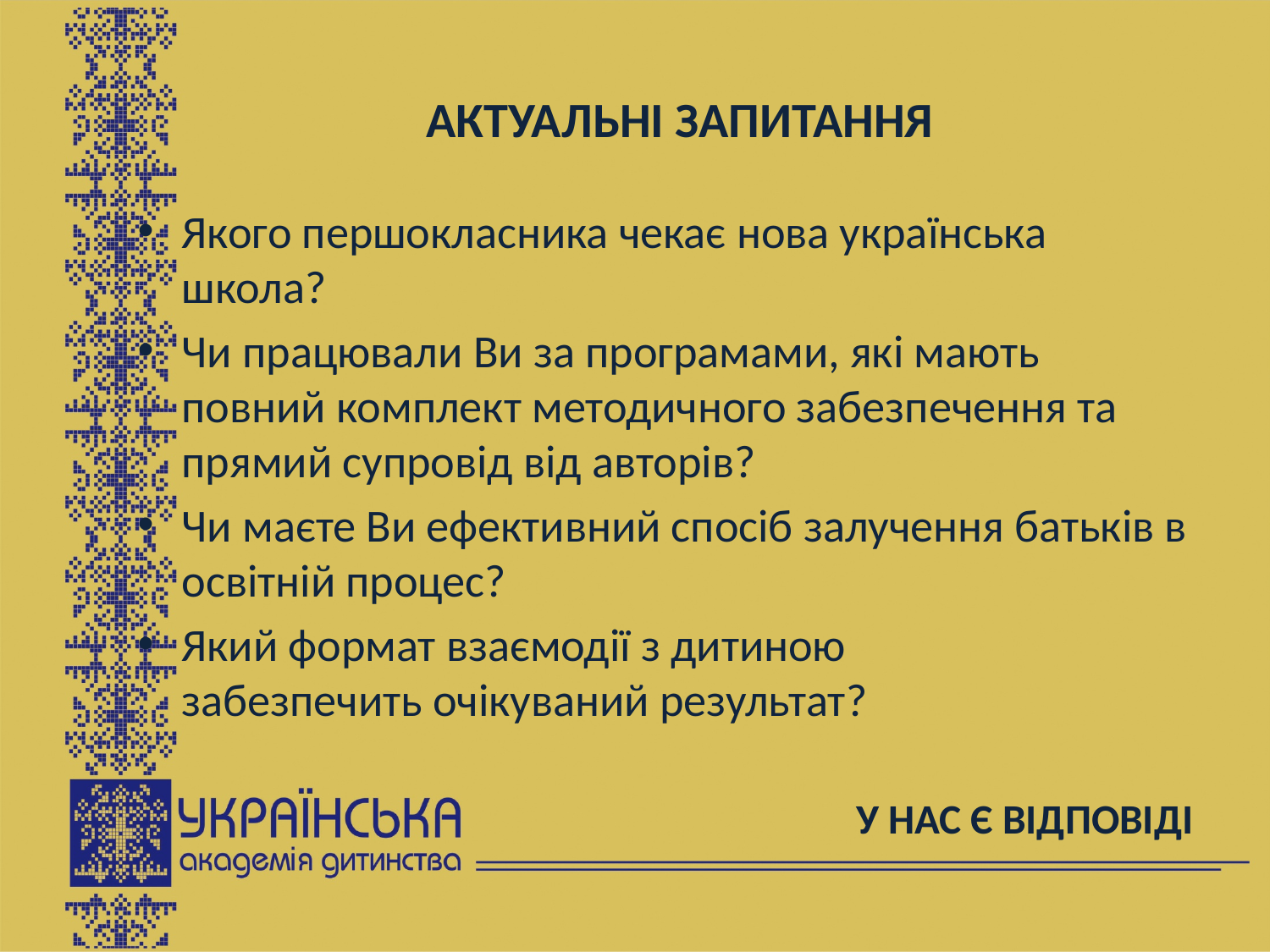

# АКТУАЛЬНІ Запитання
Якого першокласника чекає нова українська школа?
Чи працювали Ви за програмами, які мають повний комплект методичного забезпечення та прямий супровід від авторів?
Чи маєте Ви ефективний спосіб залучення батьків в освітній процес?
Який формат взаємодії з дитиною
забезпечить очікуваний результат?

у нас є відповіді